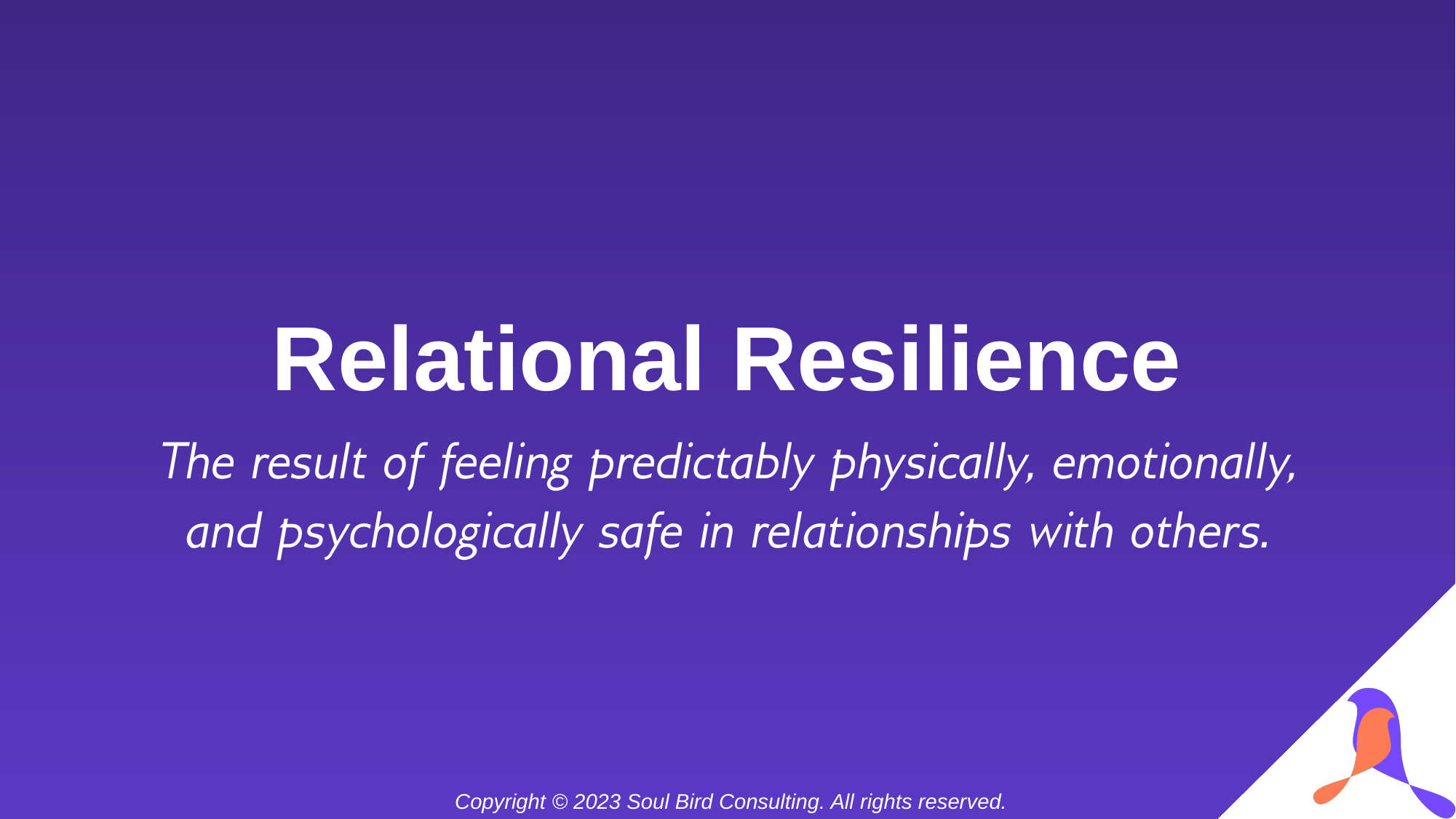

# Relational Resilience
The result of feeling predictably physically, emotionally,
and psychologically safe in relationships with others.
Copyright © 2023 Soul Bird Consulting. All rights reserved.